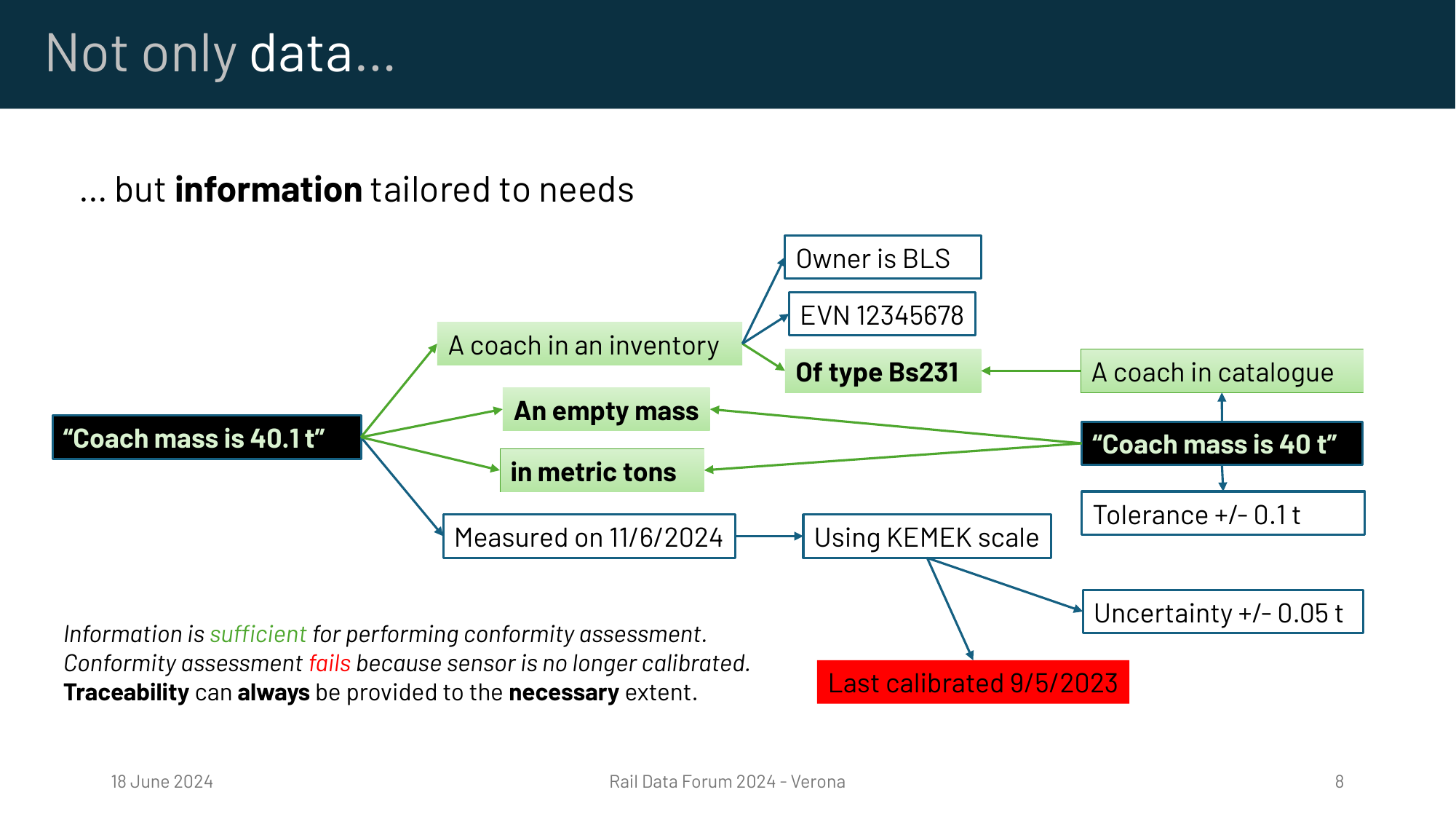

# Not only data…
… but information tailored to needs
Owner is BLS
EVN 12345678
A coach in an inventory
Of type Bs231
A coach in catalogue
An empty mass
“Coach mass is 40.1 t”
“Coach mass is 40 t”
in metric tons
Tolerance +/- 0.1 t
Measured on 11/6/2024
Using KEMEK scale
Uncertainty +/- 0.05 t
Information is sufficient for performing conformity assessment.
Conformity assessment fails because sensor is no longer calibrated.
Traceability can always be provided to the necessary extent.
Last calibrated 9/5/2023
18 June 2024
Rail Data Forum 2024 - Verona
8